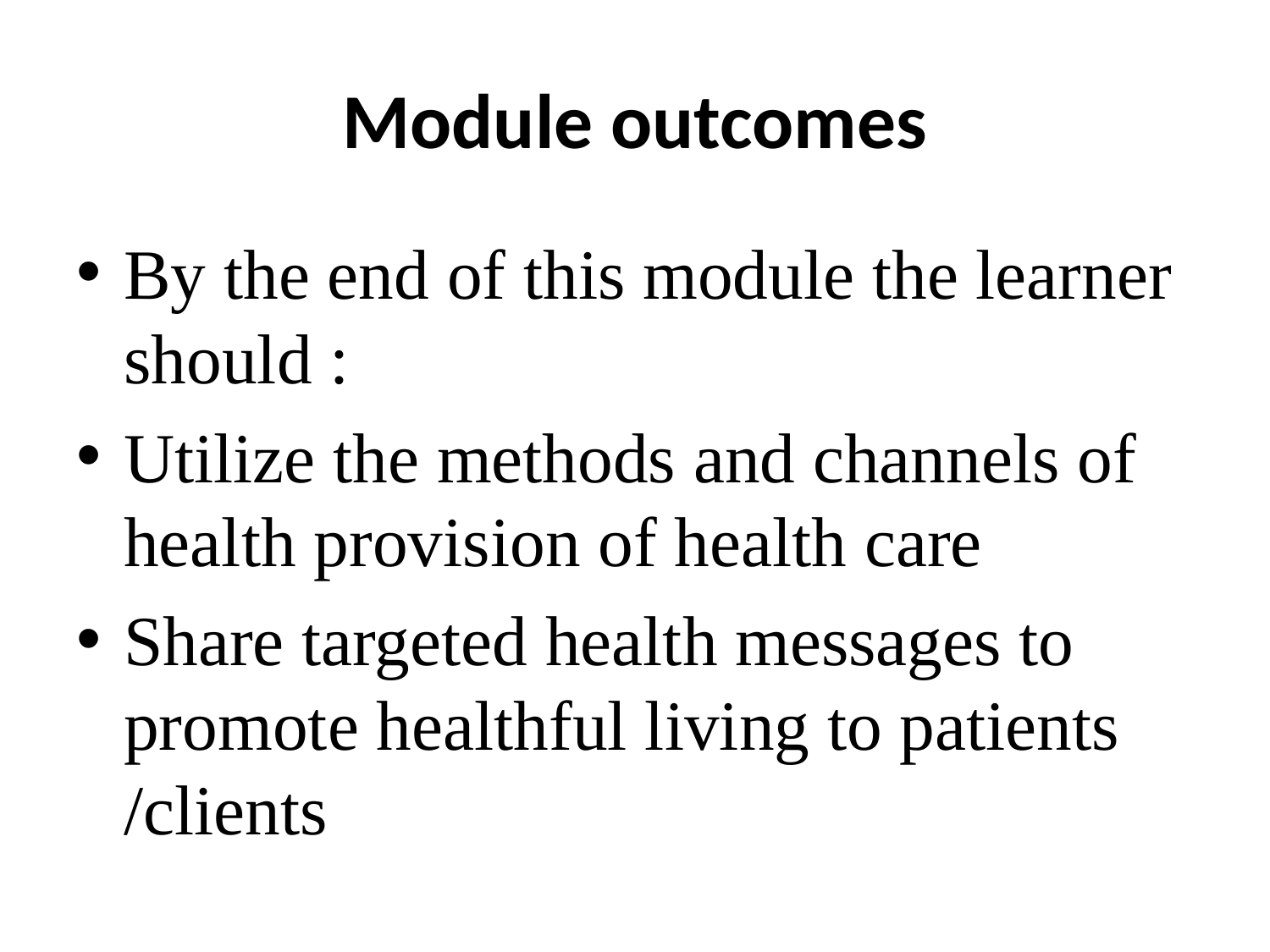

# Module outcomes
By the end of this module the learner should :
Utilize the methods and channels of health provision of health care
Share targeted health messages to promote healthful living to patients /clients